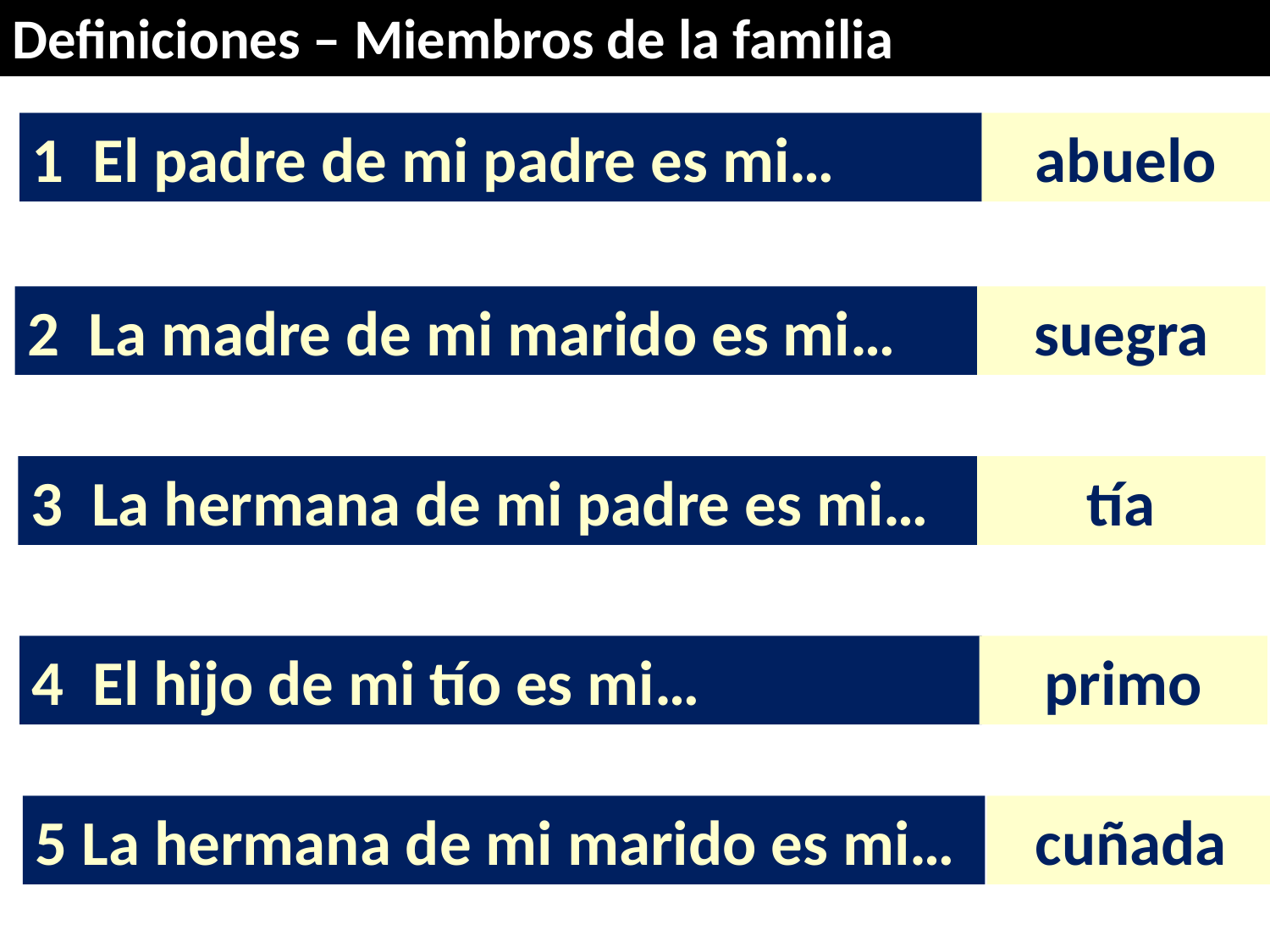

Definiciones – Miembros de la familia
1  El padre de mi padre es mi…
abuelo
suegra
2  La madre de mi marido es mi…
3  La hermana de mi padre es mi…
tía
4  El hijo de mi tío es mi…
primo
5 La hermana de mi marido es mi…
cuñada